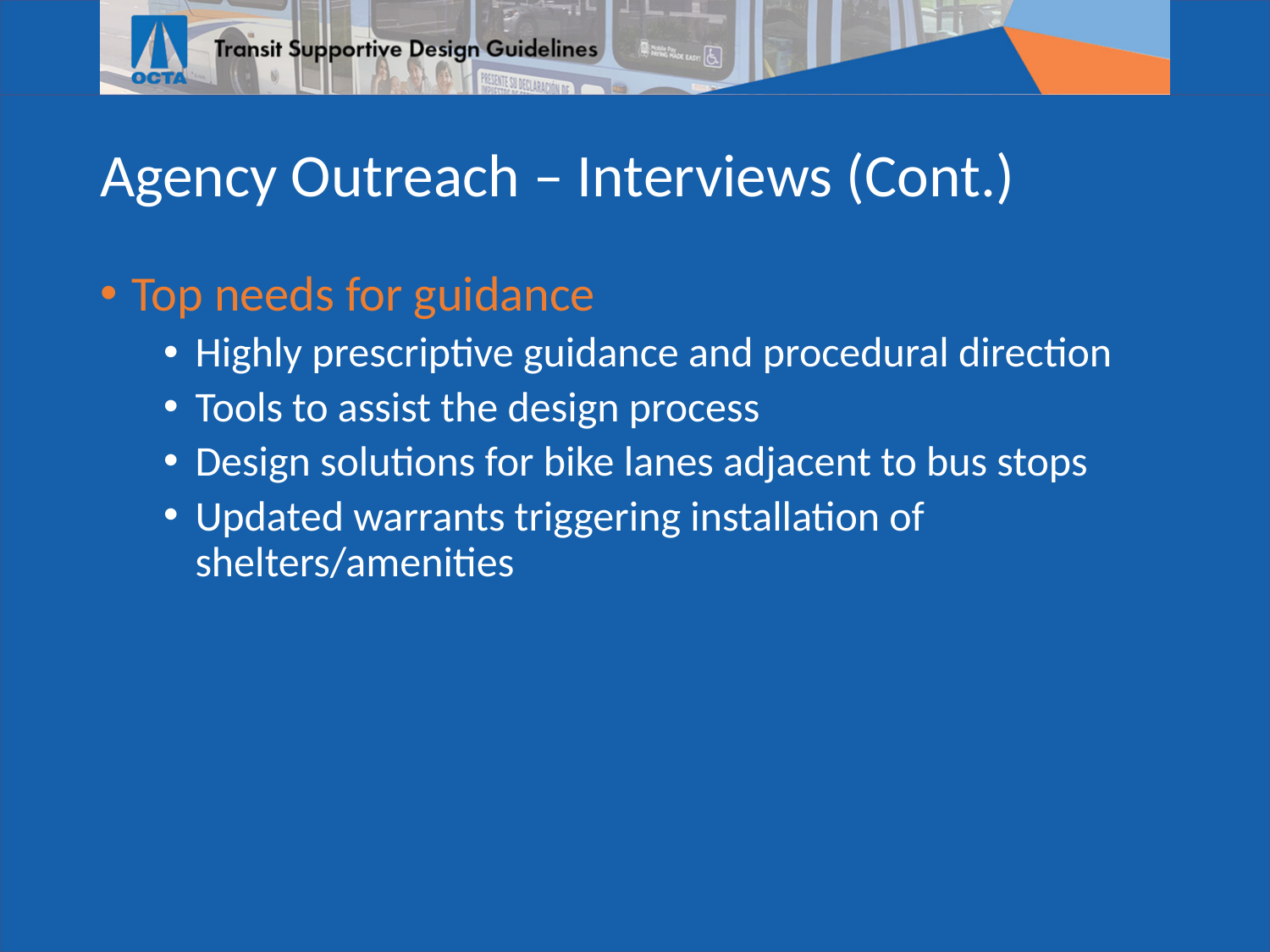

# Agency Outreach – Interviews (Cont.)
Top needs for guidance
Highly prescriptive guidance and procedural direction
Tools to assist the design process
Design solutions for bike lanes adjacent to bus stops
Updated warrants triggering installation of shelters/amenities